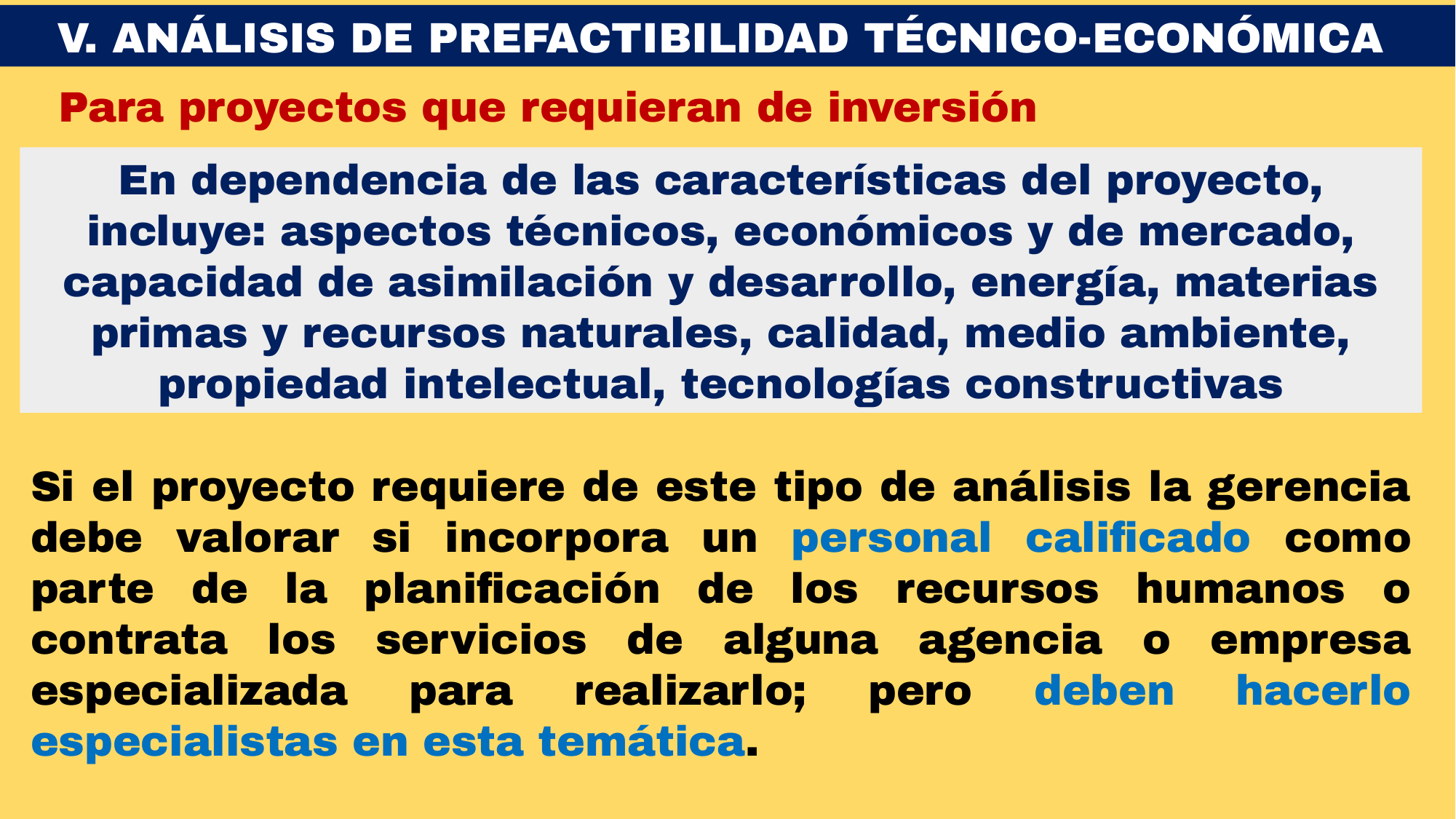

V. ANÁLISIS DE PREFACTIBILIDAD TÉCNICO-ECONÓMICA
Para proyectos que requieran de inversión
En dependencia de las características del proyecto, incluye: aspectos técnicos, económicos y de mercado, capacidad de asimilación y desarrollo, energía, materias primas y recursos naturales, calidad, medio ambiente, propiedad intelectual, tecnologías constructivas
Si el proyecto requiere de este tipo de análisis la gerencia debe valorar si incorpora un personal calificado como parte de la planificación de los recursos humanos o contrata los servicios de alguna agencia o empresa especializada para realizarlo; pero deben hacerlo especialistas en esta temática.